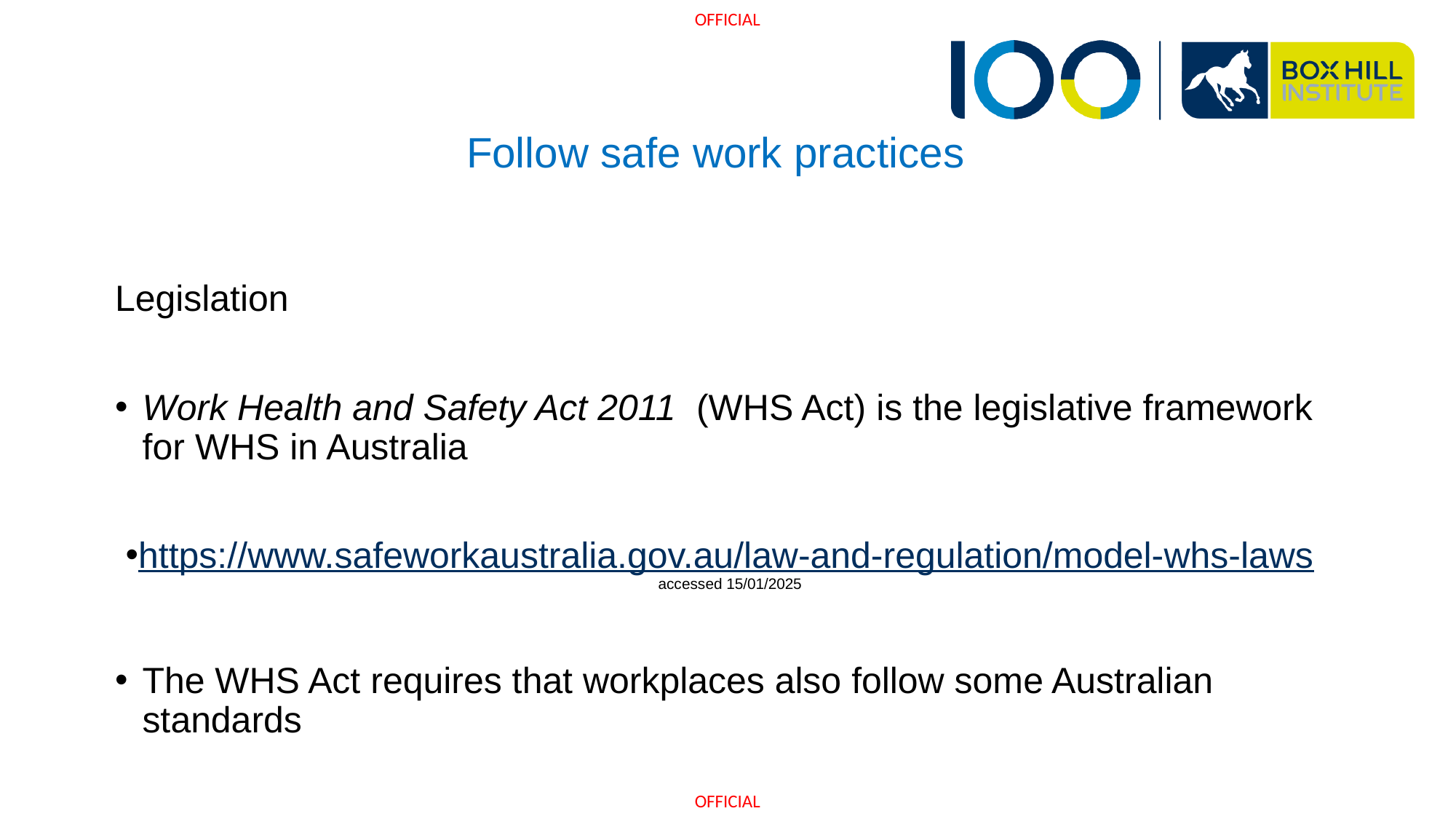

# Follow safe work practices

Legislation

Work Health and Safety Act 2011  (WHS Act) is the legislative framework for WHS in Australia

https://www.safeworkaustralia.gov.au/law-and-regulation/model-whs-laws   accessed 15/01/2025

The WHS Act requires that workplaces also follow some Australian standards